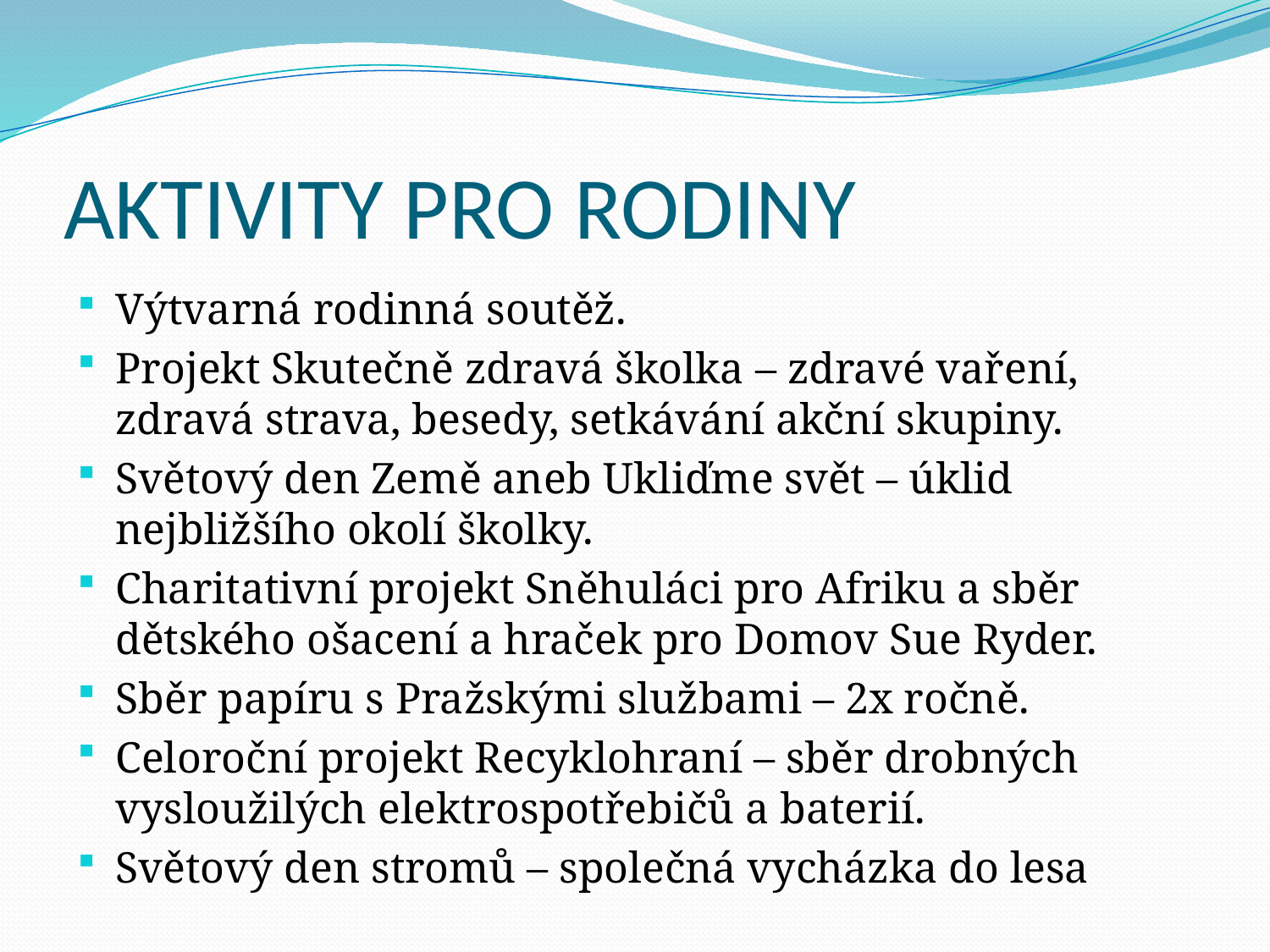

# AKTIVITY PRO RODINY
Výtvarná rodinná soutěž.
Projekt Skutečně zdravá školka – zdravé vaření, zdravá strava, besedy, setkávání akční skupiny.
Světový den Země aneb Ukliďme svět – úklid nejbližšího okolí školky.
Charitativní projekt Sněhuláci pro Afriku a sběr dětského ošacení a hraček pro Domov Sue Ryder.
Sběr papíru s Pražskými službami – 2x ročně.
Celoroční projekt Recyklohraní – sběr drobných vysloužilých elektrospotřebičů a baterií.
Světový den stromů – společná vycházka do lesa